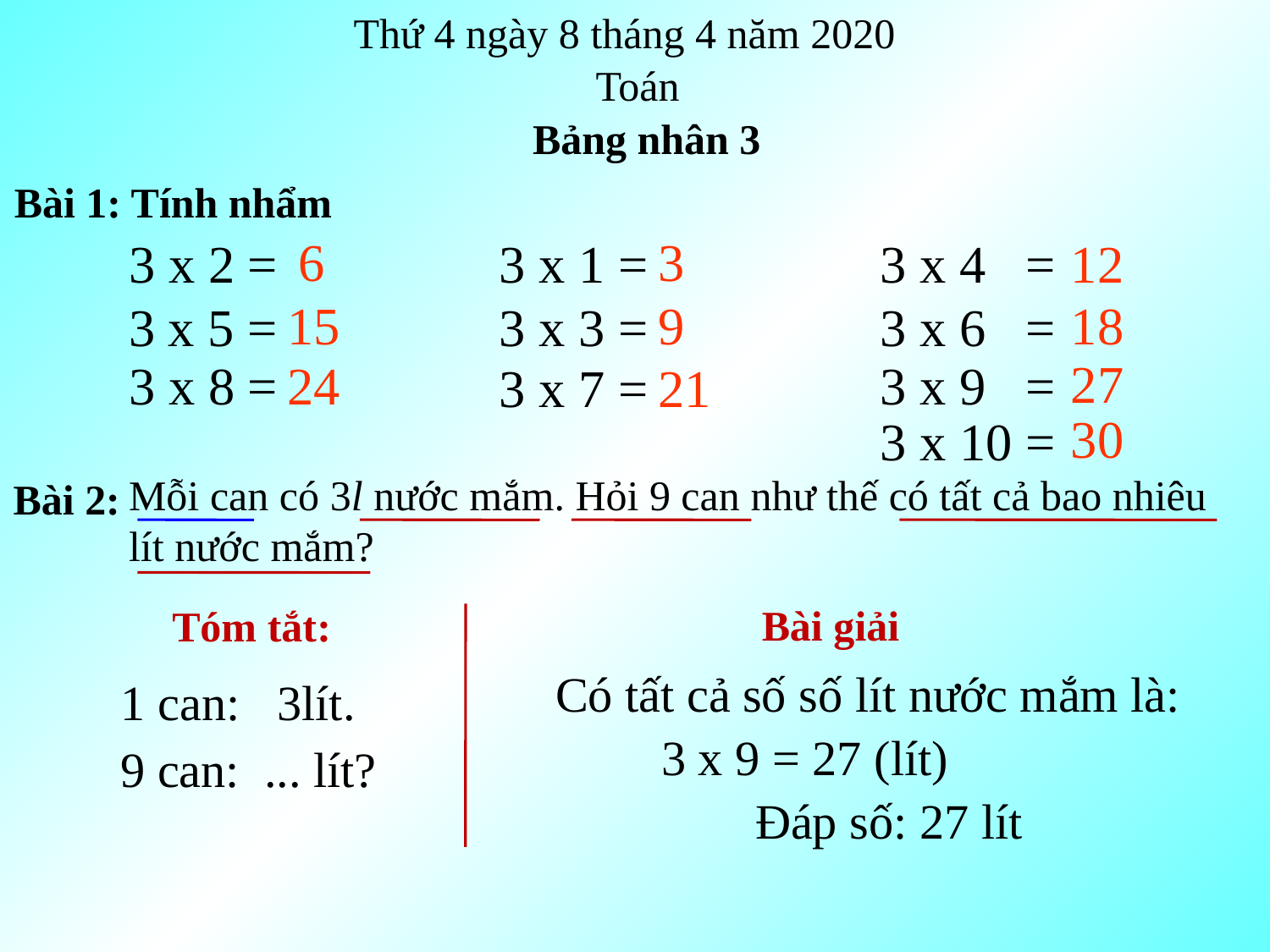

Thứ 4 ngày 8 tháng 4 năm 2020
Toán
Bảng nhân 3
 Bài 1: Tính nhẩm
6
3
3 x 2 =
3 x 1 =
3 x 4   =
12

15
9
18
3 x 5 =
3 x 3 =
3 x 6   =
27
3 x 8 =
24
3 x 9   =
3 x 7 =
21
30
3 x 10 =
Mỗi can có 3l nước mắm. Hỏi 9 can như thế có tất cả bao nhiêu lít nước mắm?
 Bài 2:
Bài giải
Tóm tắt:

Có tất cả số số lít nước mắm là:

1 can:   3lít.
3 x 9 = 27 (lít)
9 can:  ... lít?
Đáp số: 27 lít